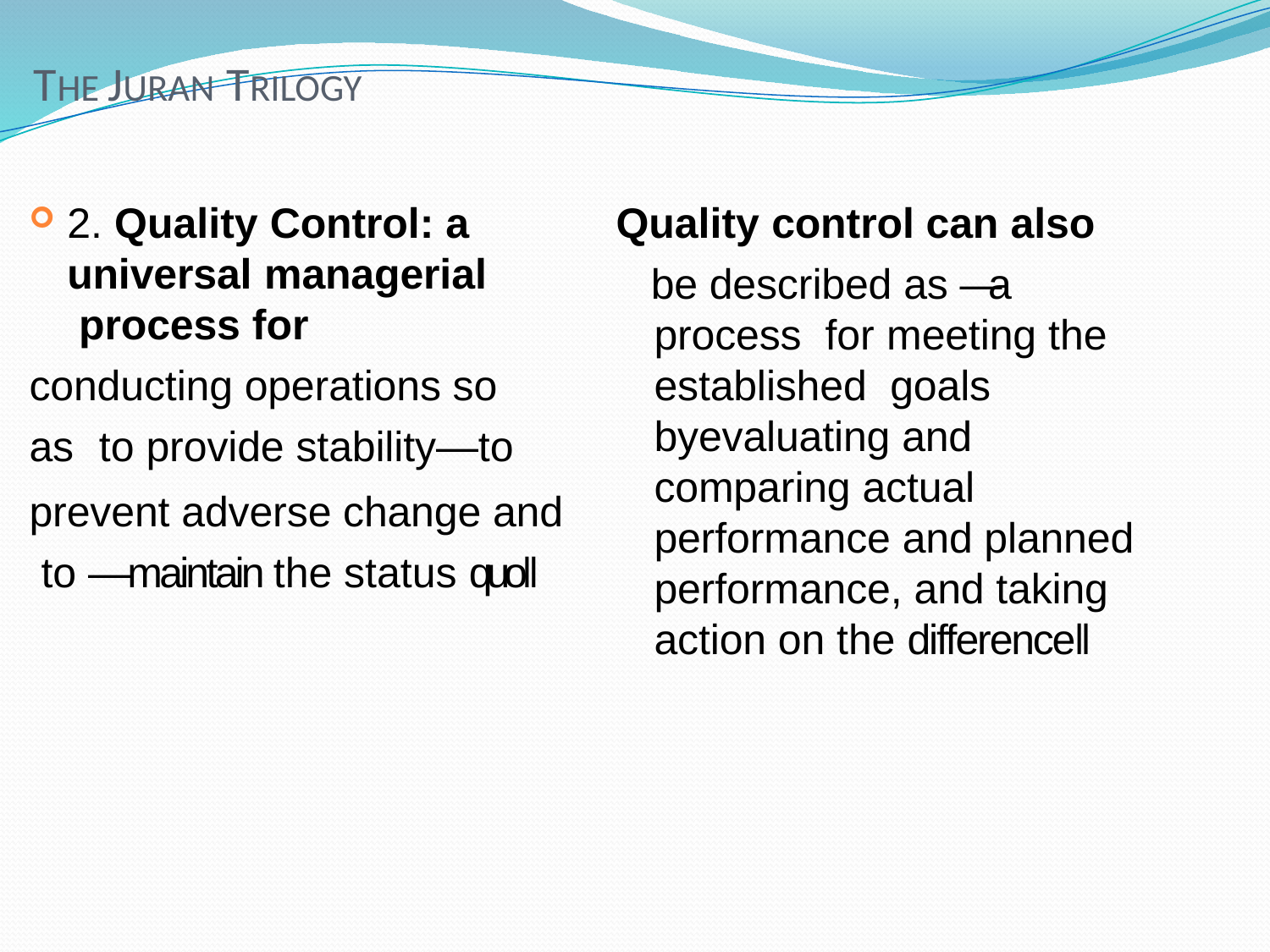

# THE JURAN TRILOGY
Quality control can also
be described as ―a process  for meeting the established  goals byevaluating and  comparing actual  performance and planned  performance, and taking  action on the difference‖
2. Quality Control: a  universal managerial  process for
conducting operations so  as	to provide stability—to
prevent adverse change and  to ―maintain the status quo‖